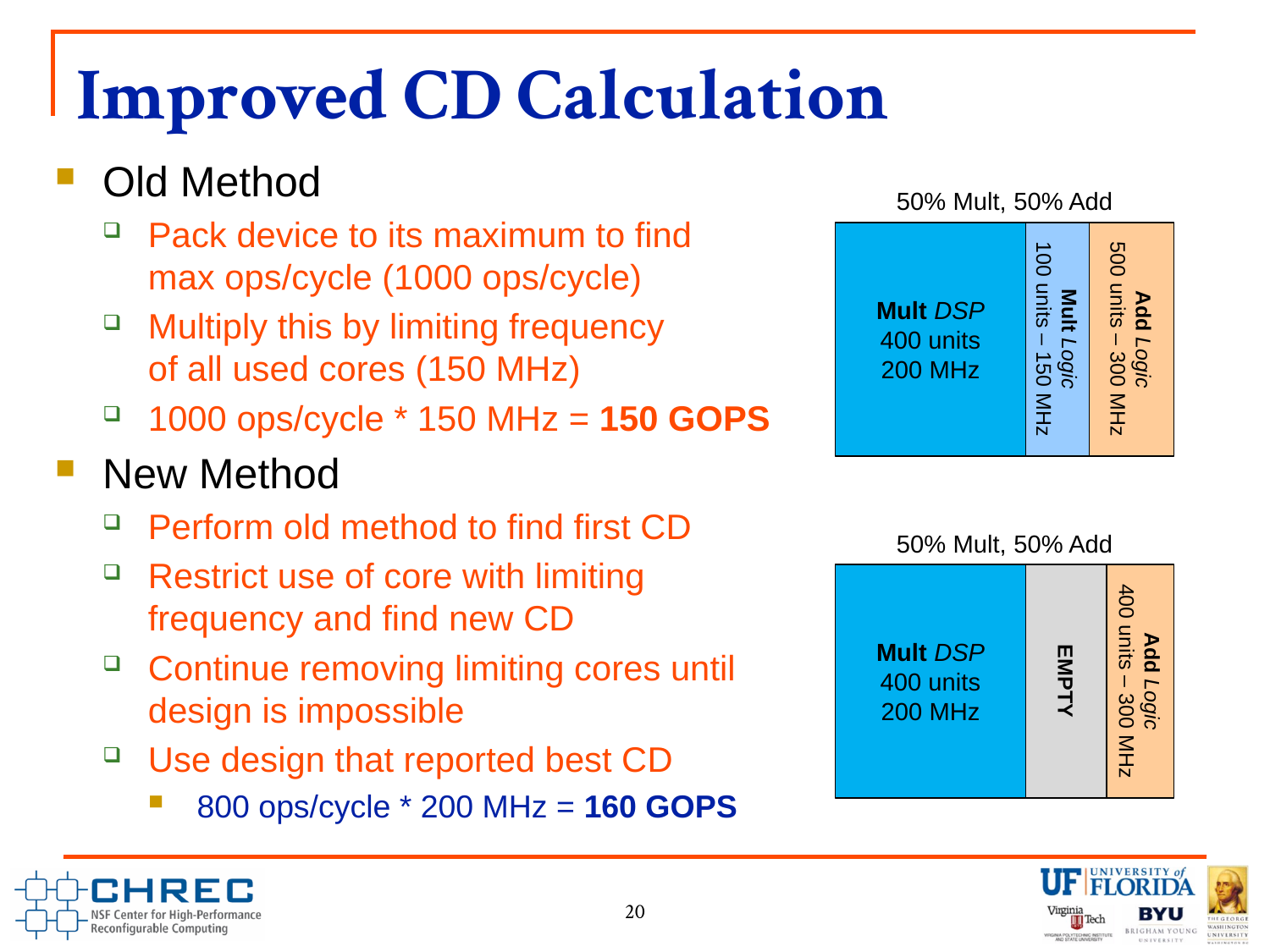

# Improved CD Calculation
Old Method
Pack device to its maximum to find
max ops/cycle (1000 ops/cycle)
Multiply this by limiting frequency
of all used cores (150 MHz)
1000 ops/cycle * 150 MHz = 150 GOPS
New Method
Perform old method to find first CD
Restrict use of core with limiting
frequency and find new CD
Continue removing limiting cores until
design is impossible
Use design that reported best CD
800 ops/cycle * 200 MHz = 160 GOPS
50% Mult, 50% Add
Mult DSP
400 units
200 MHz
Mult Logic
100 units – 150 MHz
Add Logic
500 units – 300 MHz
50% Mult, 50% Add
Mult DSP
400 units
200 MHz
EMPTY
Add Logic
400 units – 300 MHz
20